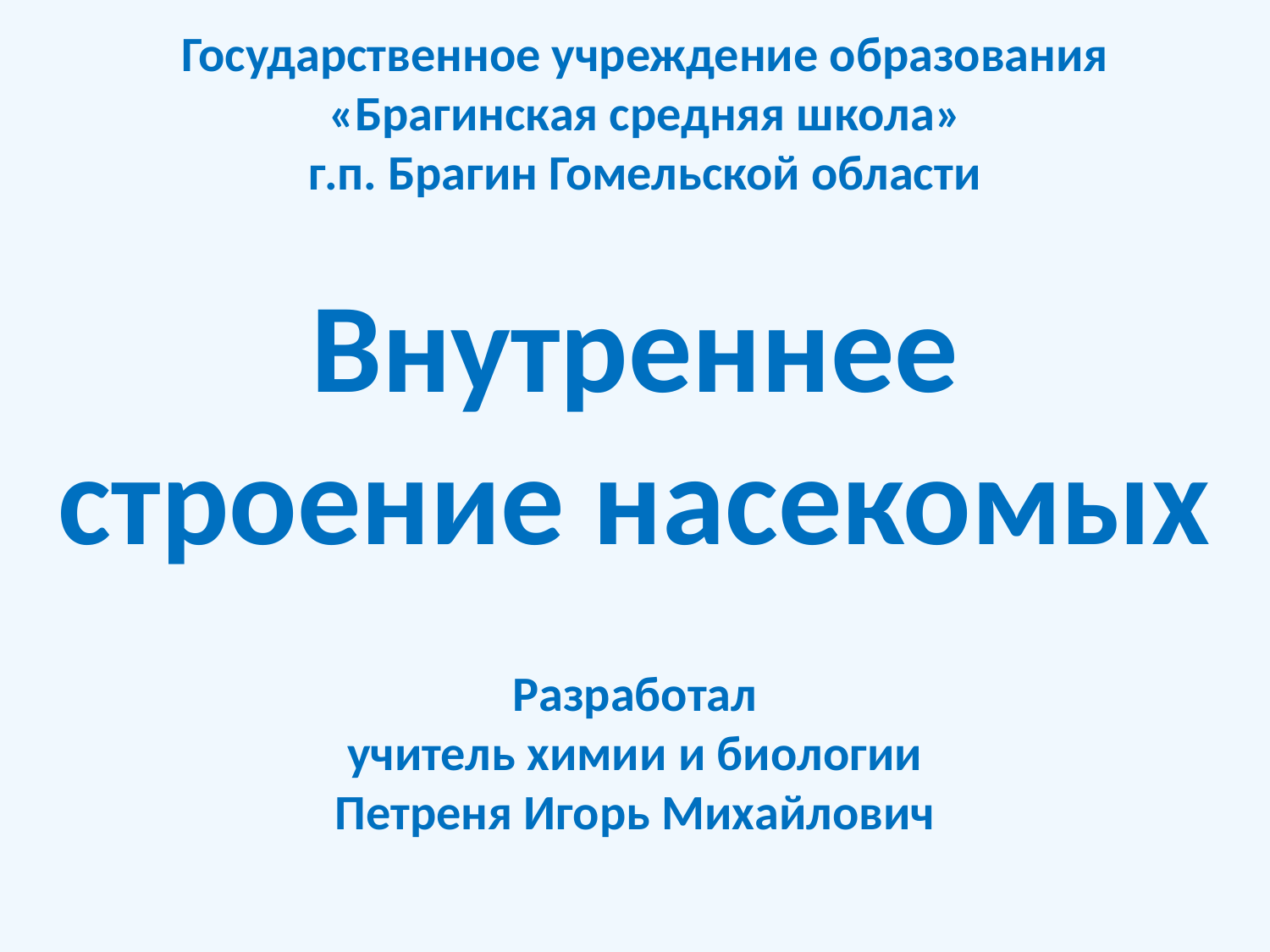

Государственное учреждение образования
«Брагинская средняя школа»
г.п. Брагин Гомельской области
# Внутреннее строение насекомых
Разработал
учитель химии и биологии
Петреня Игорь Михайлович